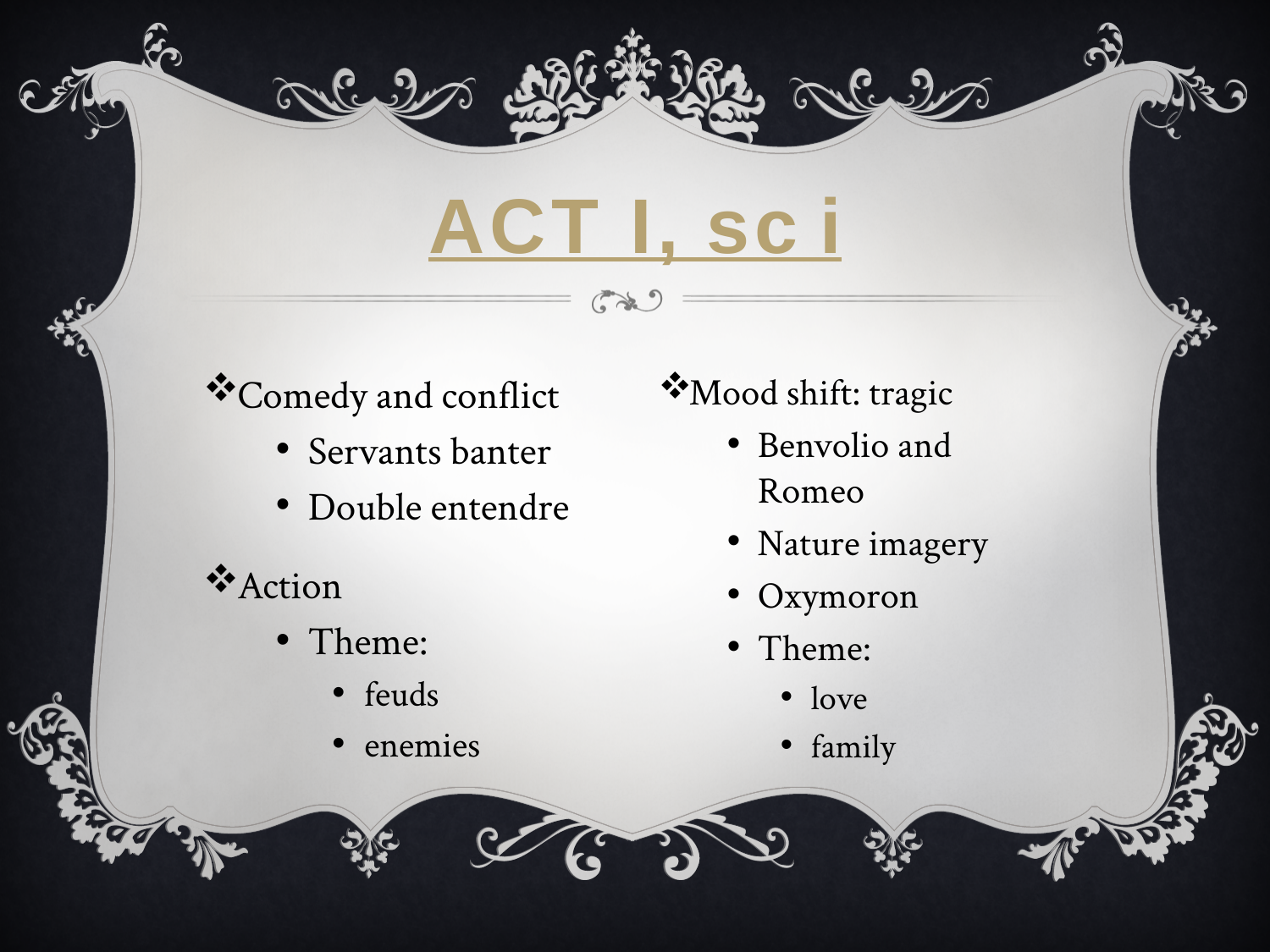

# Act I, sc i
Comedy and conflict
Servants banter
Double entendre
Action
Theme:
feuds
enemies
Mood shift: tragic
Benvolio and Romeo
Nature imagery
Oxymoron
Theme:
love
family